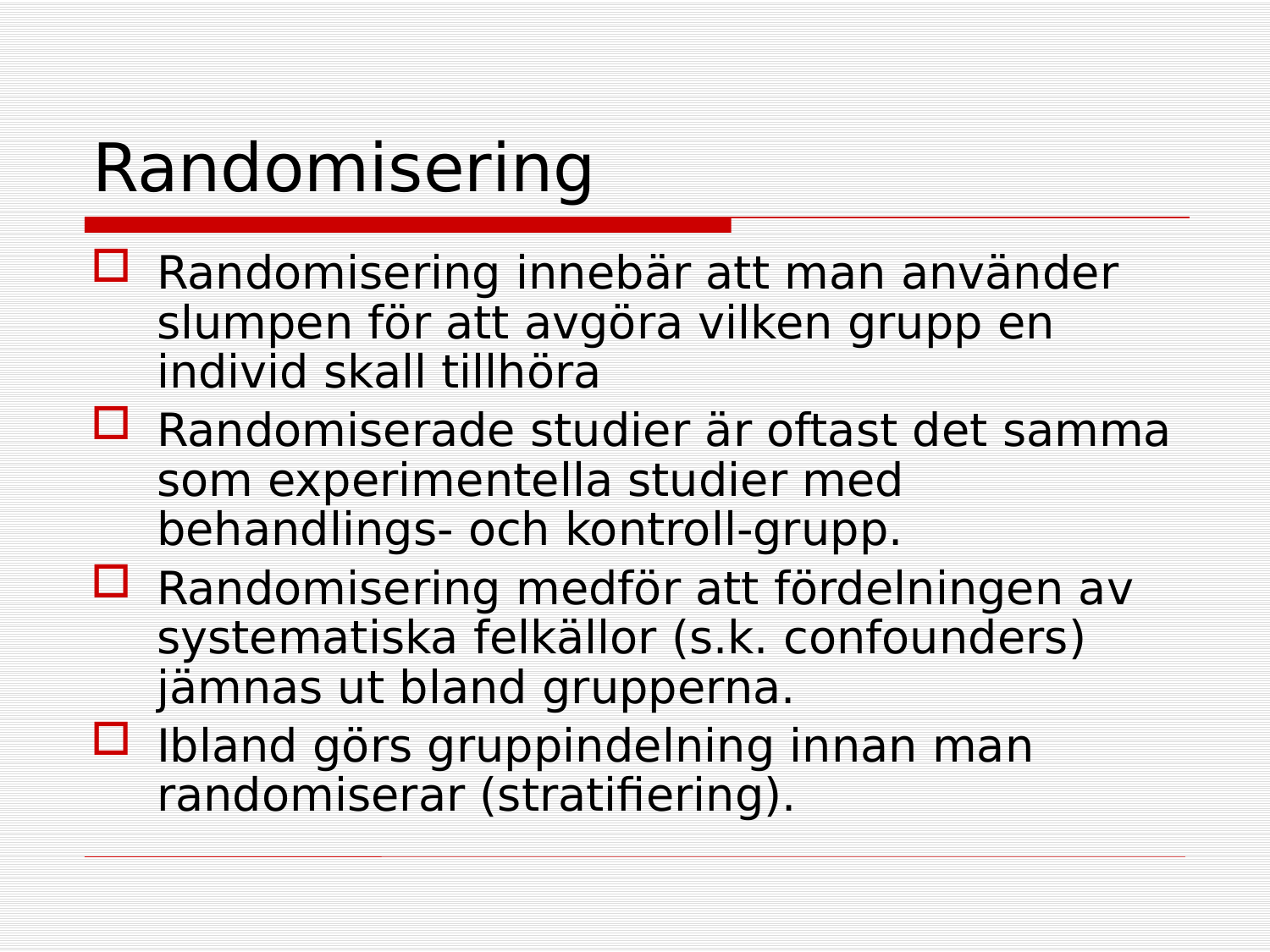

# Randomisering
Randomisering innebär att man använder slumpen för att avgöra vilken grupp en individ skall tillhöra
Randomiserade studier är oftast det samma som experimentella studier med behandlings- och kontroll-grupp.
Randomisering medför att fördelningen av systematiska felkällor (s.k. confounders) jämnas ut bland grupperna.
Ibland görs gruppindelning innan man randomiserar (stratifiering).